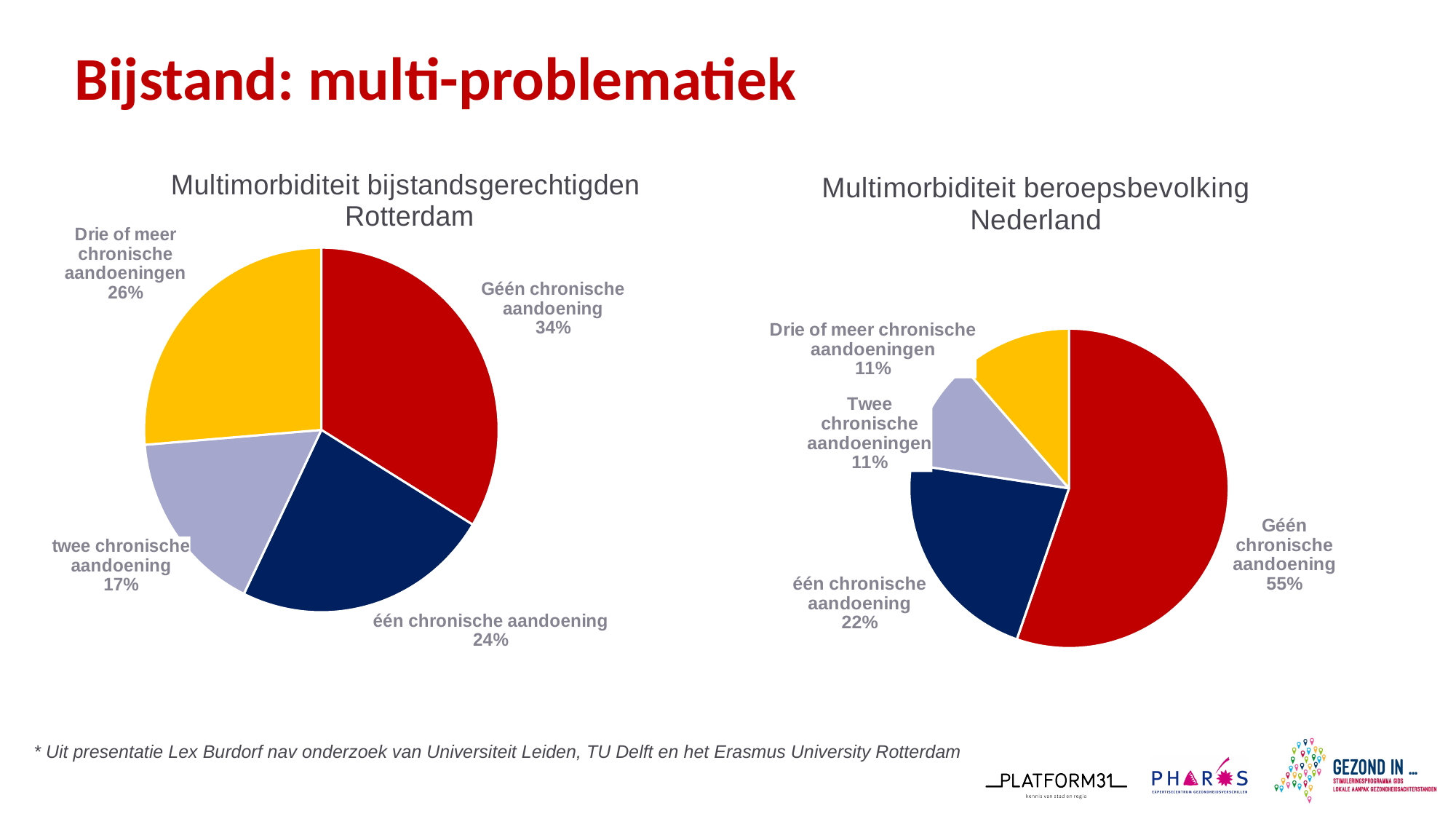

# Bijstand: multi-problematiek

### Chart: Multimorbiditeit bijstandsgerechtigden
Rotterdam

| Category | Multimorbiditeit bijstandsgerechtigden Rotterdam |
|---|---|
| Géén chronische aandoening | 0.337 |
| één chronische aandoening | 0.235 |
| twee chronische aandoening | 0.165 |
| Drie of meer chronische aandoeningen | 0.263 |

### Chart: Multimorbiditeit beroepsbevolking Nederland

| Category | Multimorbiditeit rest van Nederland |
|---|---|
| Géén chronische aandoening | 0.553 |
| één chronische aandoening | 0.221 |
| Twee chronische aandoeningen | 0.112 |
| Drie of meer chronische aandoeningen | 0.114 |
* Uit presentatie Lex Burdorf nav onderzoek van Universiteit Leiden, TU Delft en het Erasmus University Rotterdam